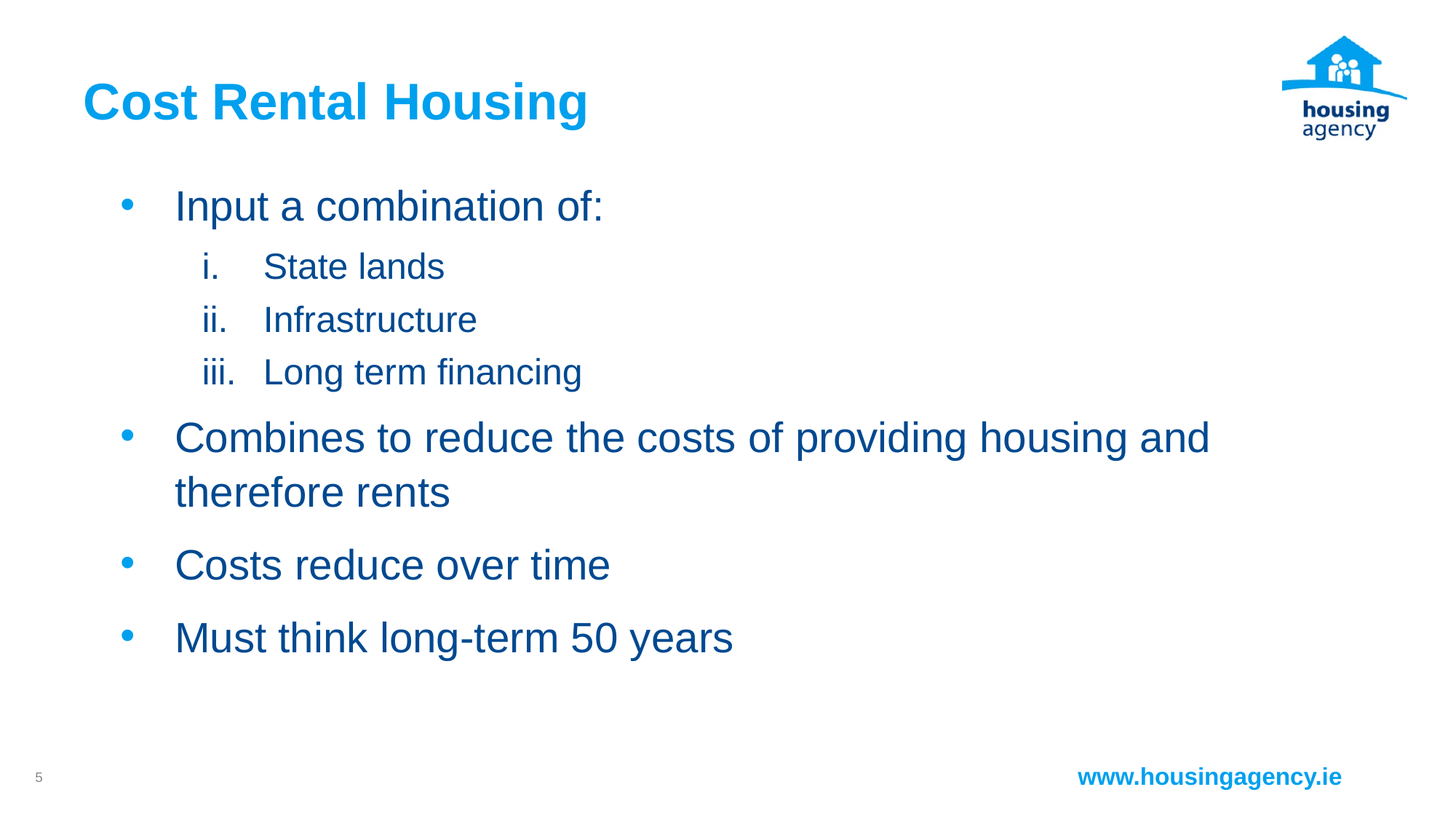

# Cost Rental Housing
Input a combination of:
State lands
Infrastructure
Long term financing
Combines to reduce the costs of providing housing and therefore rents
Costs reduce over time
Must think long-term 50 years
5